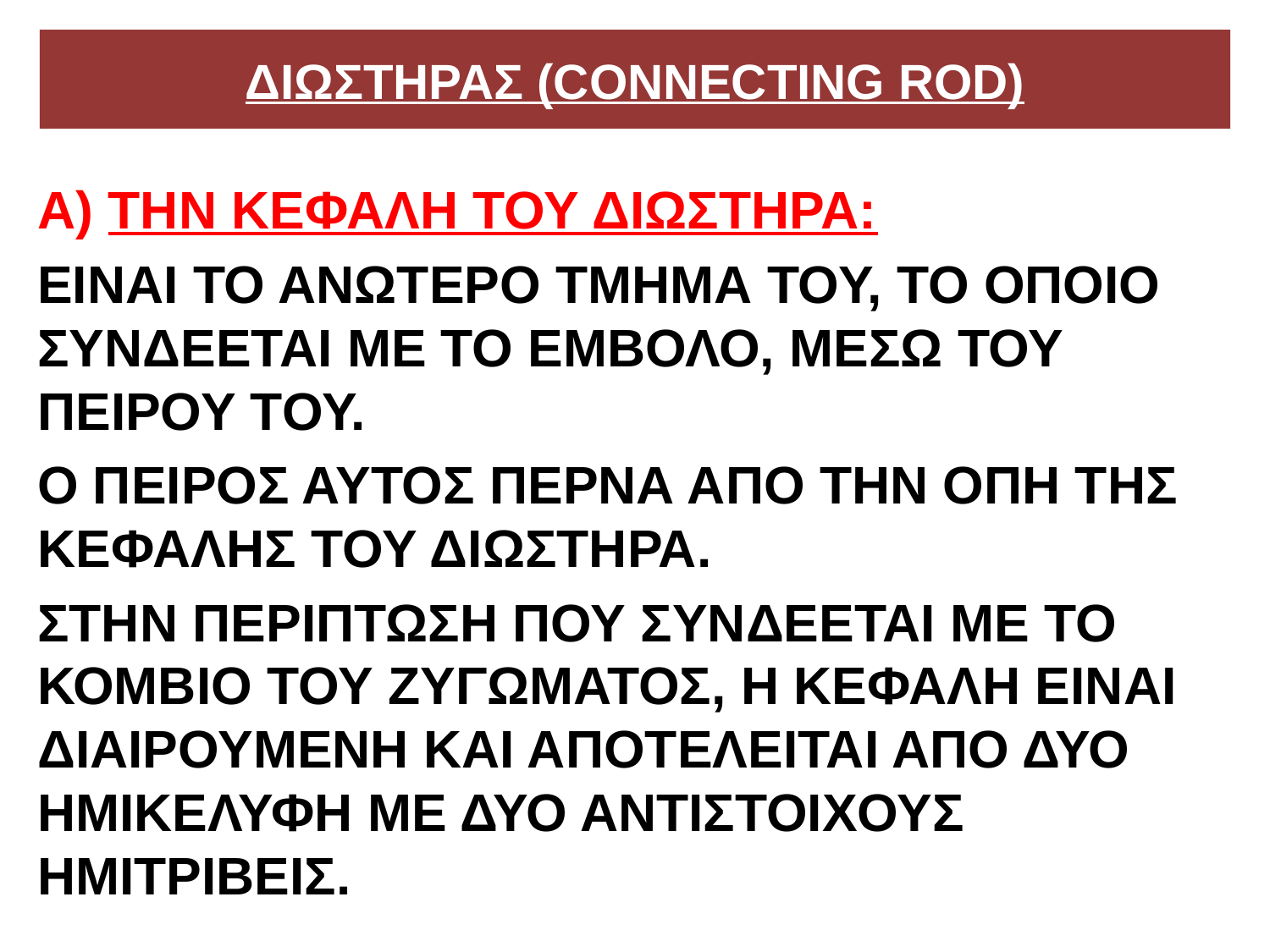

# ΔΙΩΣΤΗΡΑΣ (CONNECTING ROD)

Α) ΤΗΝ ΚΕΦΑΛΗ ΤΟΥ ΔΙΩΣΤΗΡΑ:
ΕΙΝΑΙ ΤΟ ΑΝΩΤΕΡΟ ΤΜΗΜΑ ΤΟΥ, ΤΟ ΟΠΟΙΟ ΣΥΝΔΕΕΤΑΙ ΜΕ ΤΟ ΕΜΒΟΛΟ, ΜΕΣΩ ΤΟΥ ΠΕΙΡΟΥ ΤΟΥ.
Ο ΠΕΙΡΟΣ ΑΥΤΟΣ ΠΕΡΝΑ ΑΠΟ ΤΗΝ ΟΠΗ ΤΗΣ ΚΕΦΑΛΗΣ ΤΟΥ ΔΙΩΣΤΗΡΑ.
ΣΤΗΝ ΠΕΡΙΠΤΩΣΗ ΠΟΥ ΣΥΝΔΕΕΤΑΙ ΜΕ ΤΟ ΚΟΜΒΙΟ ΤΟΥ ΖΥΓΩΜΑΤΟΣ, Η ΚΕΦΑΛΗ ΕΙΝΑΙ ΔΙΑΙΡΟΥΜΕΝΗ ΚΑΙ ΑΠΟΤΕΛΕΙΤΑΙ ΑΠΟ ΔΥΟ ΗΜΙΚΕΛΥΦΗ ΜΕ ΔΥΟ ΑΝΤΙΣΤΟΙΧΟΥΣ ΗΜΙΤΡΙΒΕΙΣ.